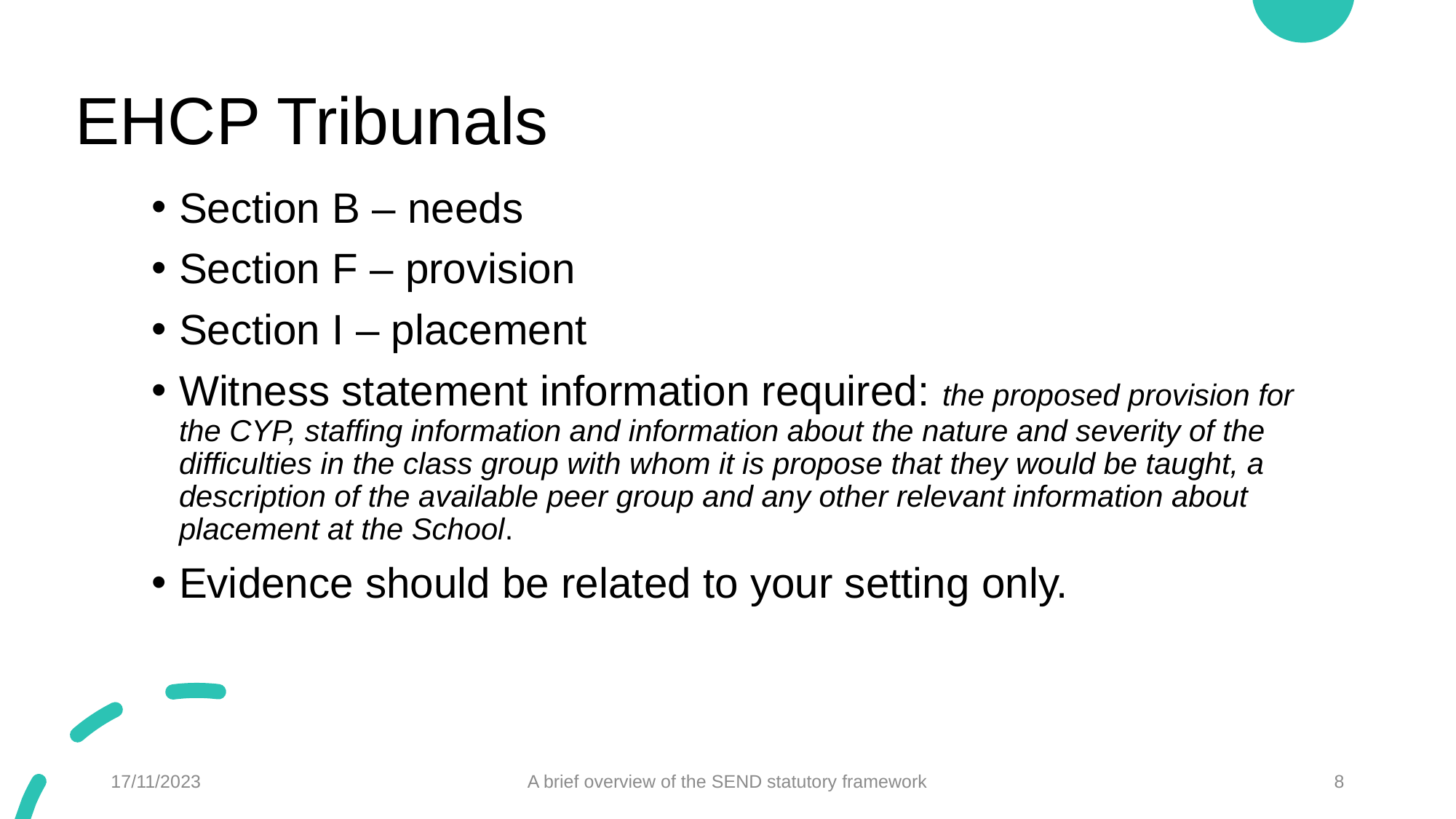

# EHCP Tribunals
Section B – needs
Section F – provision
Section I – placement
Witness statement information required: the proposed provision for the CYP, staffing information and information about the nature and severity of the difficulties in the class group with whom it is propose that they would be taught, a description of the available peer group and any other relevant information about placement at the School.
Evidence should be related to your setting only.
17/11/2023
A brief overview of the SEND statutory framework
8